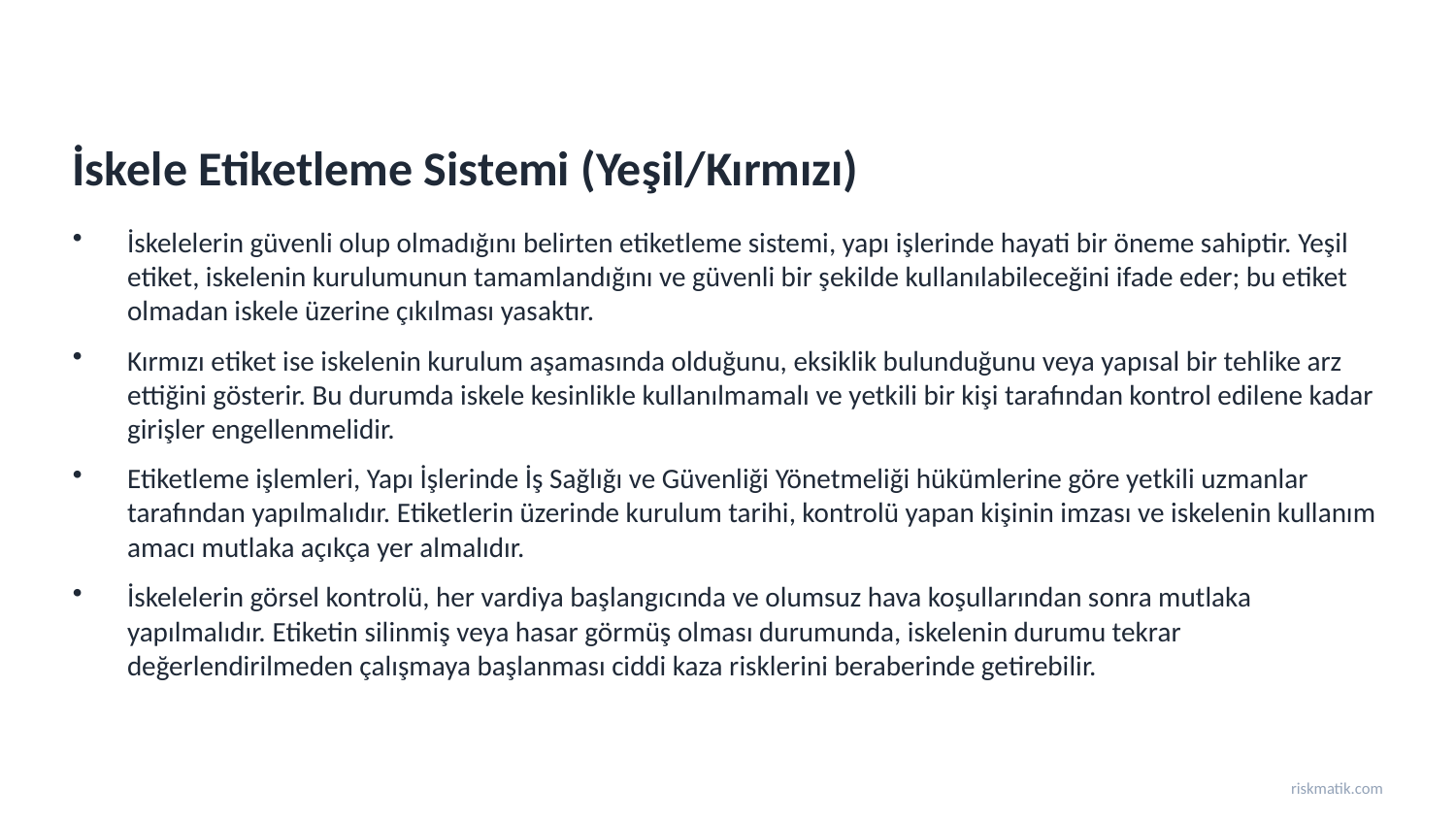

İskele Etiketleme Sistemi (Yeşil/Kırmızı)
İskelelerin güvenli olup olmadığını belirten etiketleme sistemi, yapı işlerinde hayati bir öneme sahiptir. Yeşil etiket, iskelenin kurulumunun tamamlandığını ve güvenli bir şekilde kullanılabileceğini ifade eder; bu etiket olmadan iskele üzerine çıkılması yasaktır.
Kırmızı etiket ise iskelenin kurulum aşamasında olduğunu, eksiklik bulunduğunu veya yapısal bir tehlike arz ettiğini gösterir. Bu durumda iskele kesinlikle kullanılmamalı ve yetkili bir kişi tarafından kontrol edilene kadar girişler engellenmelidir.
Etiketleme işlemleri, Yapı İşlerinde İş Sağlığı ve Güvenliği Yönetmeliği hükümlerine göre yetkili uzmanlar tarafından yapılmalıdır. Etiketlerin üzerinde kurulum tarihi, kontrolü yapan kişinin imzası ve iskelenin kullanım amacı mutlaka açıkça yer almalıdır.
İskelelerin görsel kontrolü, her vardiya başlangıcında ve olumsuz hava koşullarından sonra mutlaka yapılmalıdır. Etiketin silinmiş veya hasar görmüş olması durumunda, iskelenin durumu tekrar değerlendirilmeden çalışmaya başlanması ciddi kaza risklerini beraberinde getirebilir.
riskmatik.com